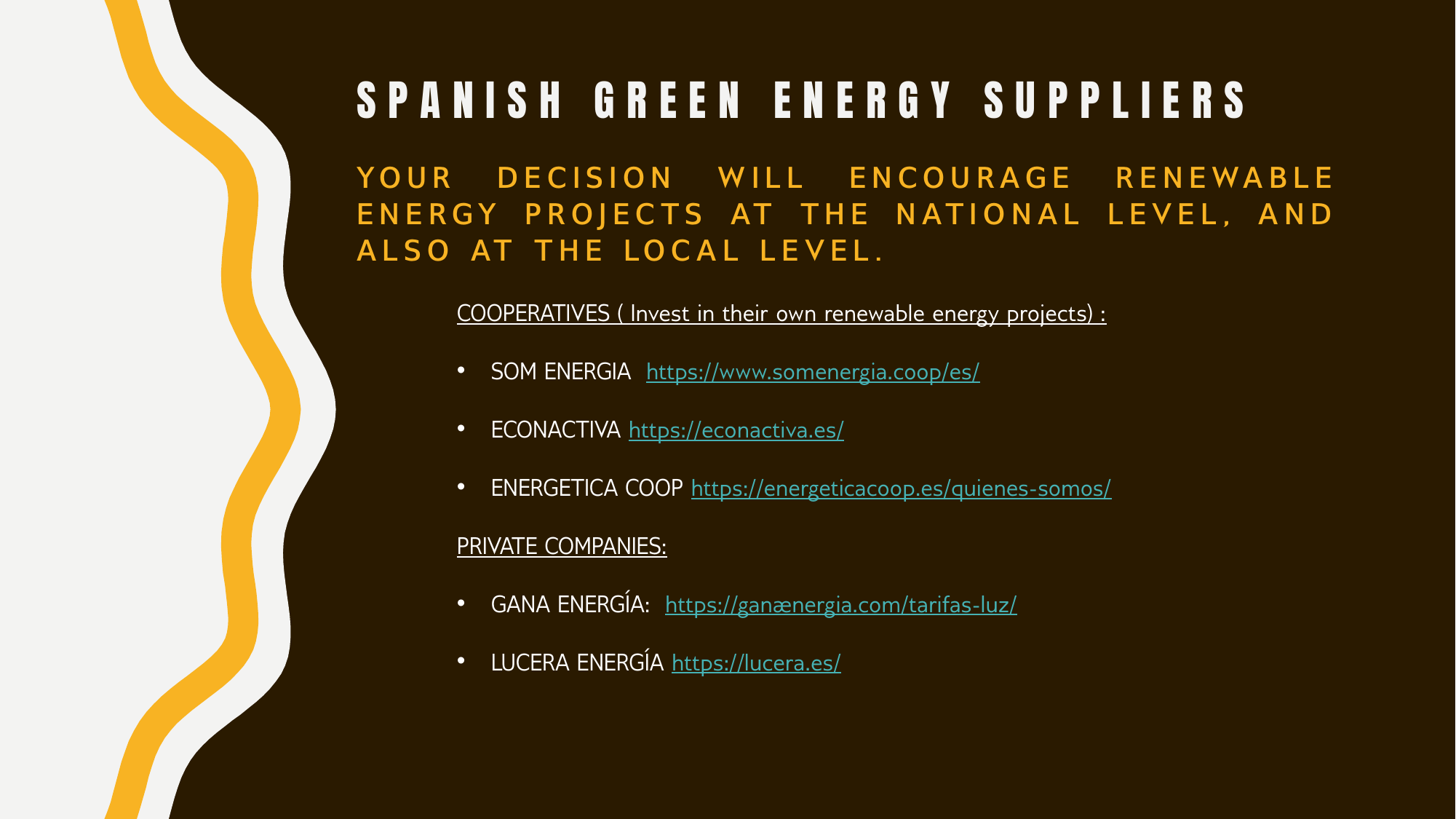

# SPANISH GREEN ENERGY SUPPLIERs
Your decision will encourage renewable energy projects at the national level, and also at the local level.
COOPERATIVES ( Invest in their own renewable energy projects) :

SOM ENERGIA  https://www.somenergia.coop/es/

ECONACTIVA https://econactiva.es/

ENERGETICA COOP https://energeticacoop.es/quienes-somos/

PRIVATE COMPANIES:

GANA ENERGÍA:  https://ganaenergia.com/tarifas-luz/

LUCERA ENERGÍA https://lucera.es/